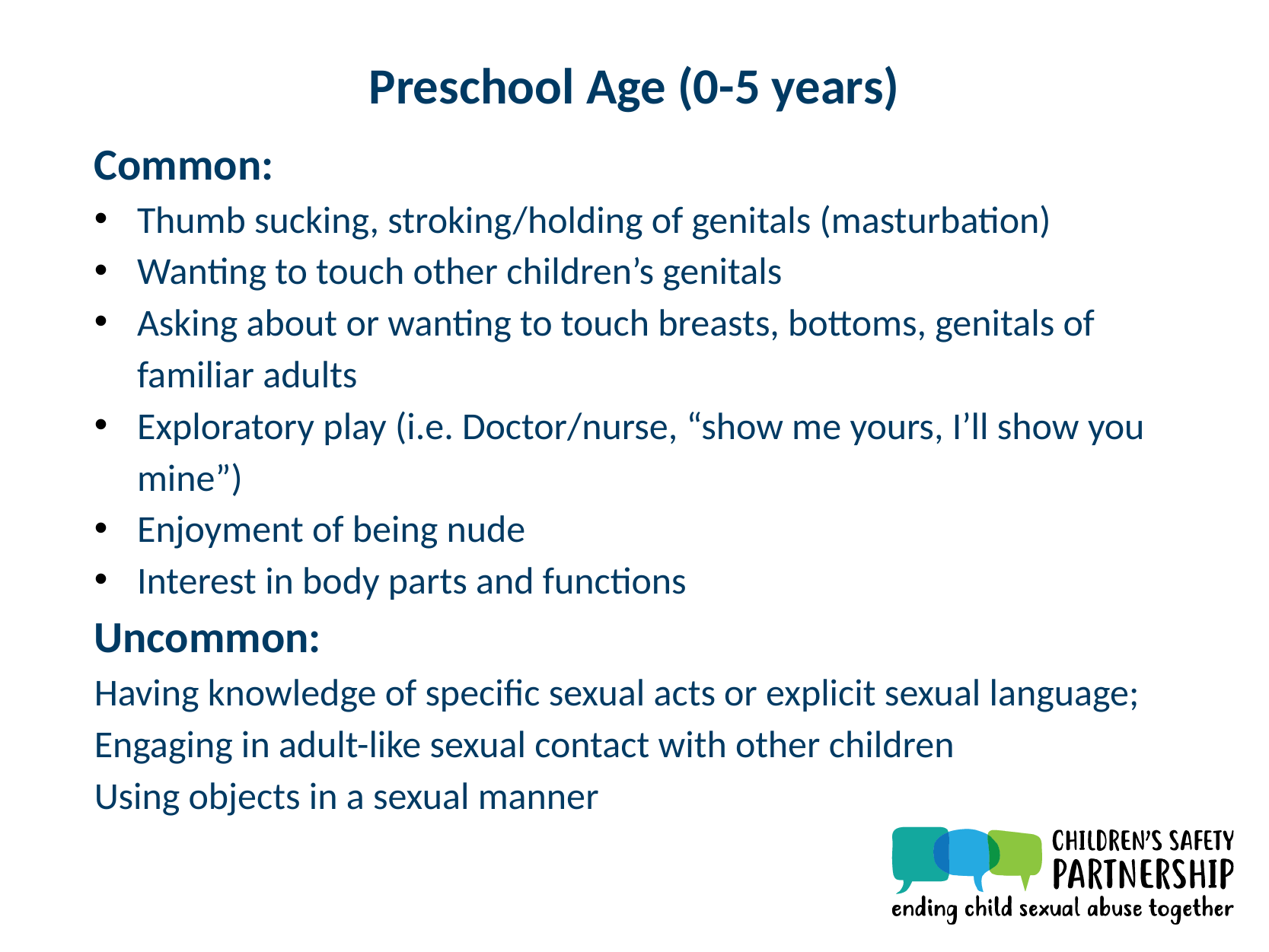

Preschool Age (0-5 years)
Common:
Thumb sucking, stroking/holding of genitals (masturbation)
Wanting to touch other children’s genitals
Asking about or wanting to touch breasts, bottoms, genitals of familiar adults
Exploratory play (i.e. Doctor/nurse, “show me yours, I’ll show you mine”)
Enjoyment of being nude
Interest in body parts and functions
Uncommon:
Having knowledge of specific sexual acts or explicit sexual language;
Engaging in adult-like sexual contact with other children
Using objects in a sexual manner